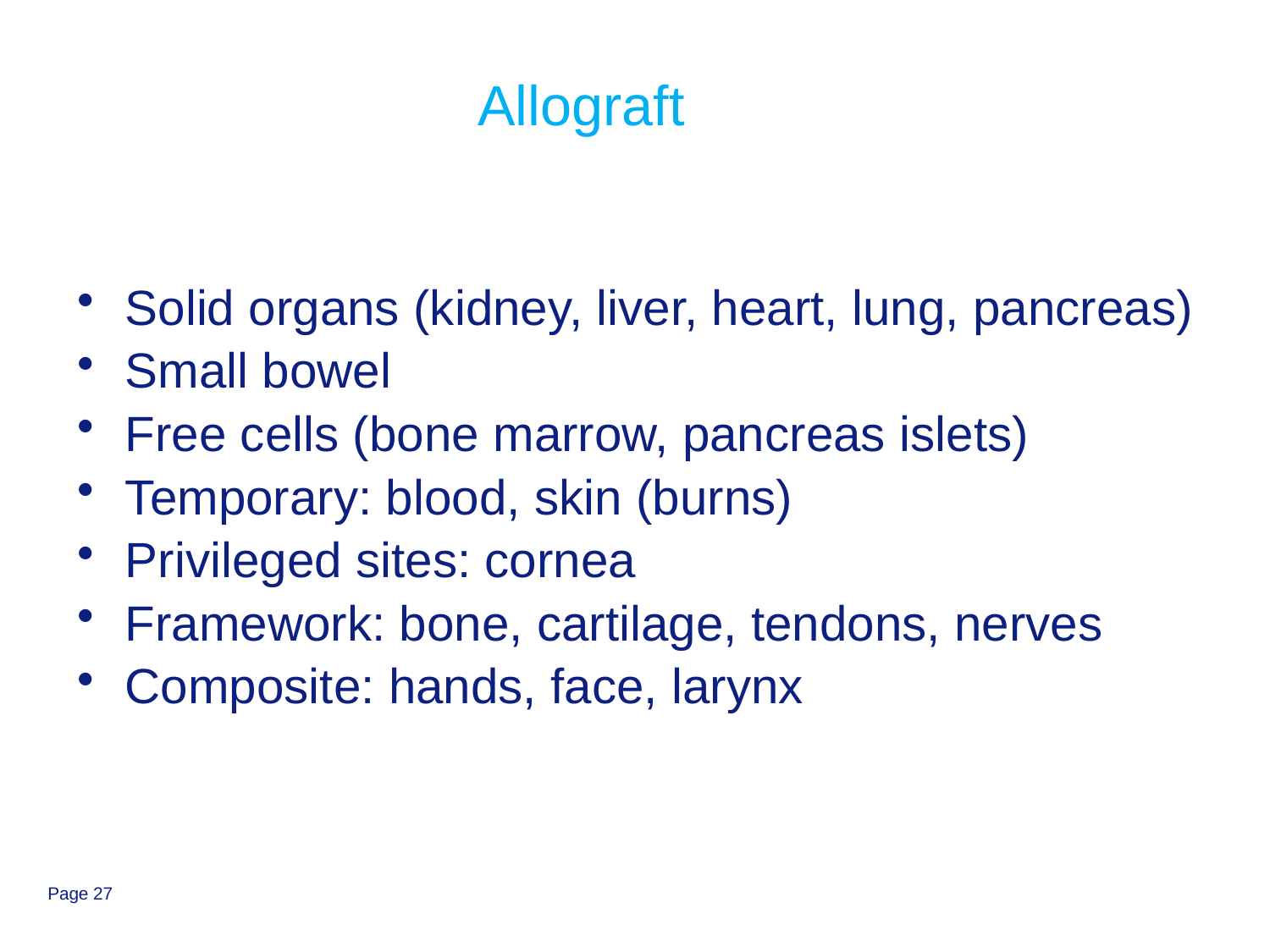

# Allograft
Solid organs (kidney, liver, heart, lung, pancreas)
Small bowel
Free cells (bone marrow, pancreas islets)
Temporary: blood, skin (burns)
Privileged sites: cornea
Framework: bone, cartilage, tendons, nerves
Composite: hands, face, larynx

Page 27